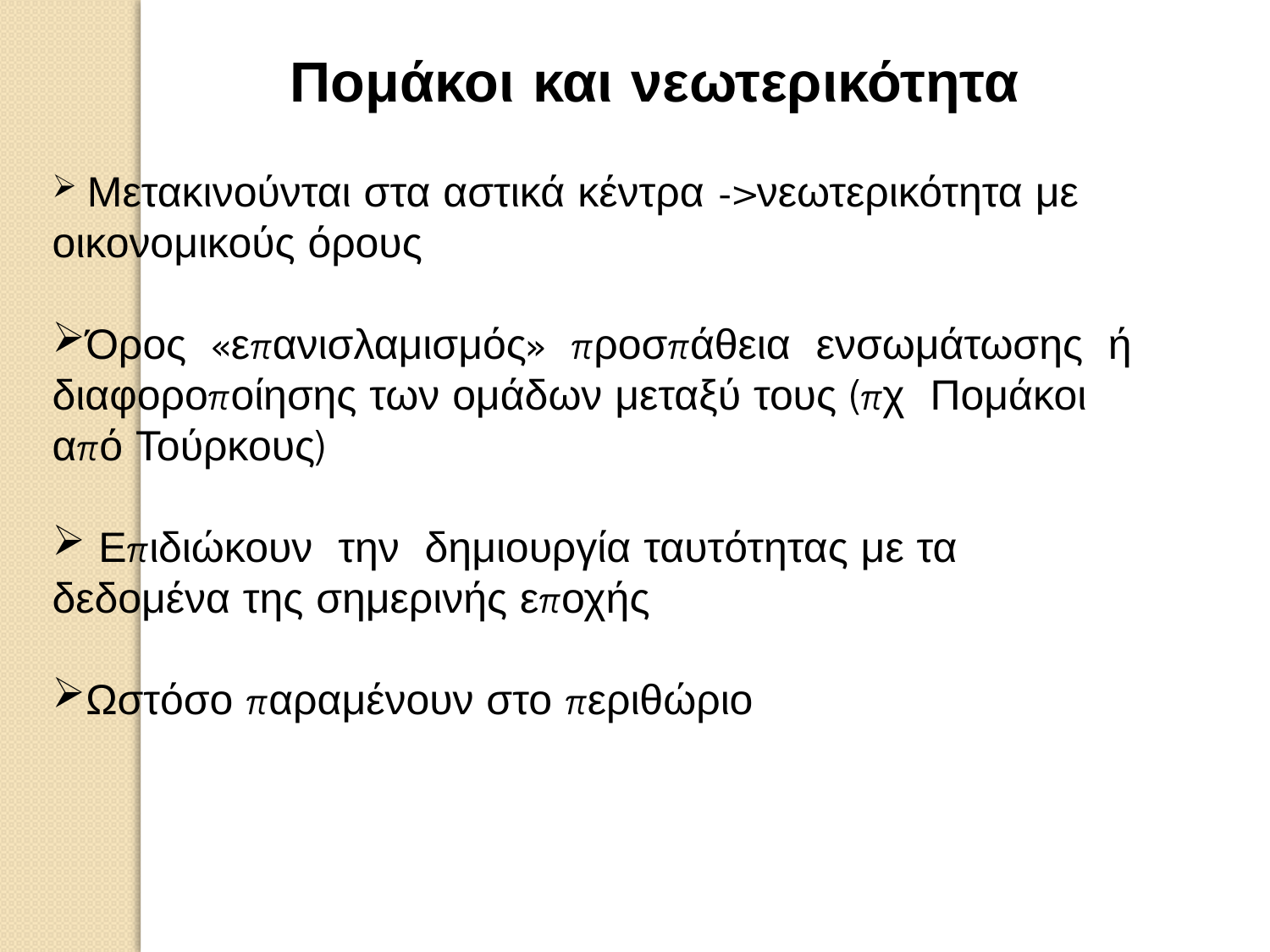

Πομάκοι και νεωτερικότητα
 Μετακινούνται στα αστικά κέντρα ->νεωτερικότητα με οικονομικούς όρους

Όρος  «επανισλαμισμός»  προσπάθεια  ενσωμάτωσης  ή διαφοροποίησης των ομάδων μεταξύ τους (πχ  Πομάκοι από Τούρκους)

 Επιδιώκουν  την  δημιουργία ταυτότητας με τα δεδομένα της σημερινής εποχής

Ωστόσο παραμένουν στο περιθώριο